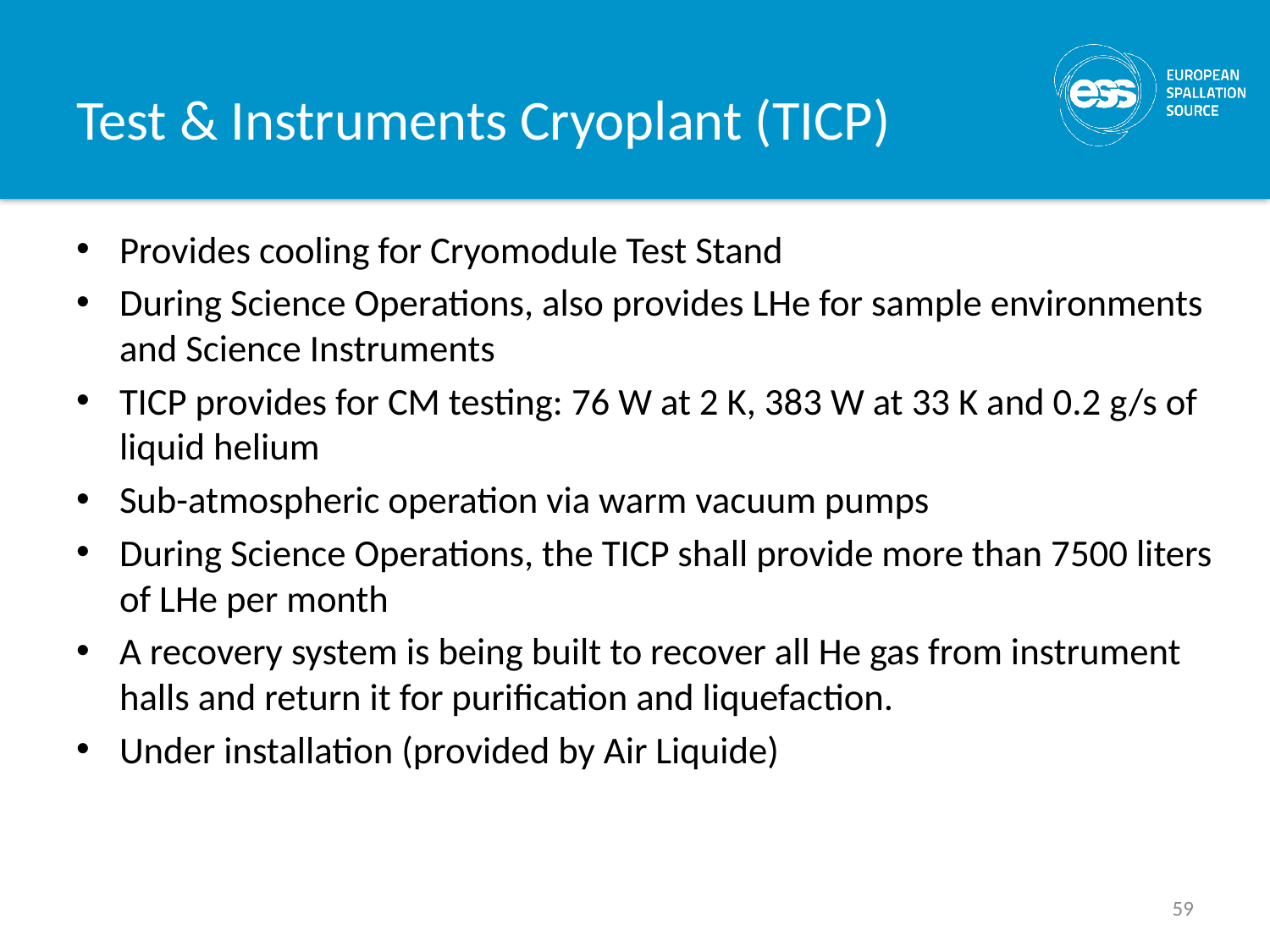

# Test & Instruments Cryoplant (TICP)
Provides cooling for Cryomodule Test Stand
During Science Operations, also provides LHe for sample environments and Science Instruments
TICP provides for CM testing: 76 W at 2 K, 383 W at 33 K and 0.2 g/s of liquid helium
Sub-atmospheric operation via warm vacuum pumps
During Science Operations, the TICP shall provide more than 7500 liters of LHe per month
A recovery system is being built to recover all He gas from instrument halls and return it for purification and liquefaction.
Under installation (provided by Air Liquide)
59